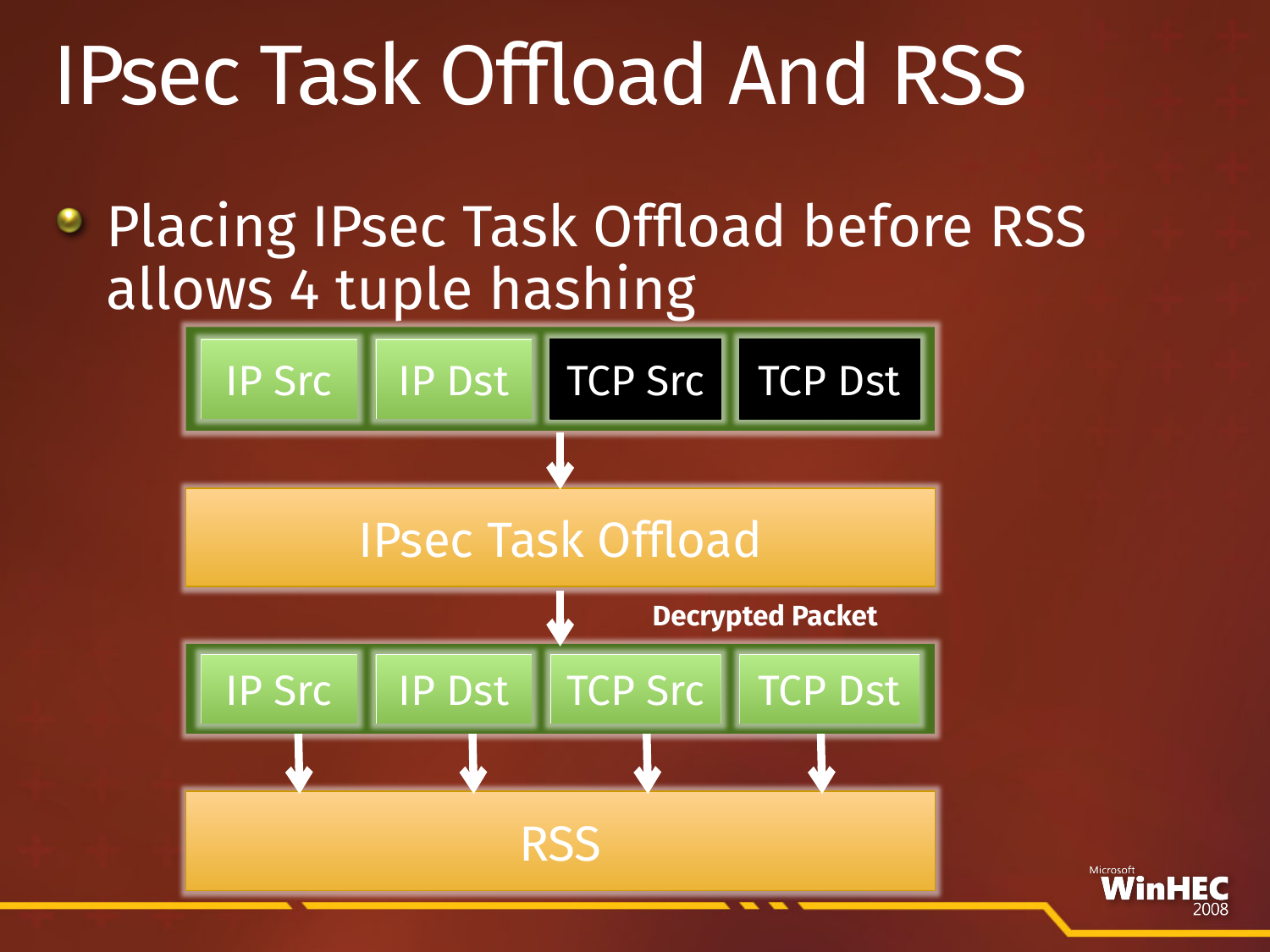

# IPsec Task Offload And RSS
Placing IPsec Task Offload before RSS allows 4 tuple hashing

IP Src
IP Dst
TCP Src
TCP Dst
IPsec Task Offload
Decrypted Packet

IP Src
IP Dst
TCP Src
TCP Dst
RSS